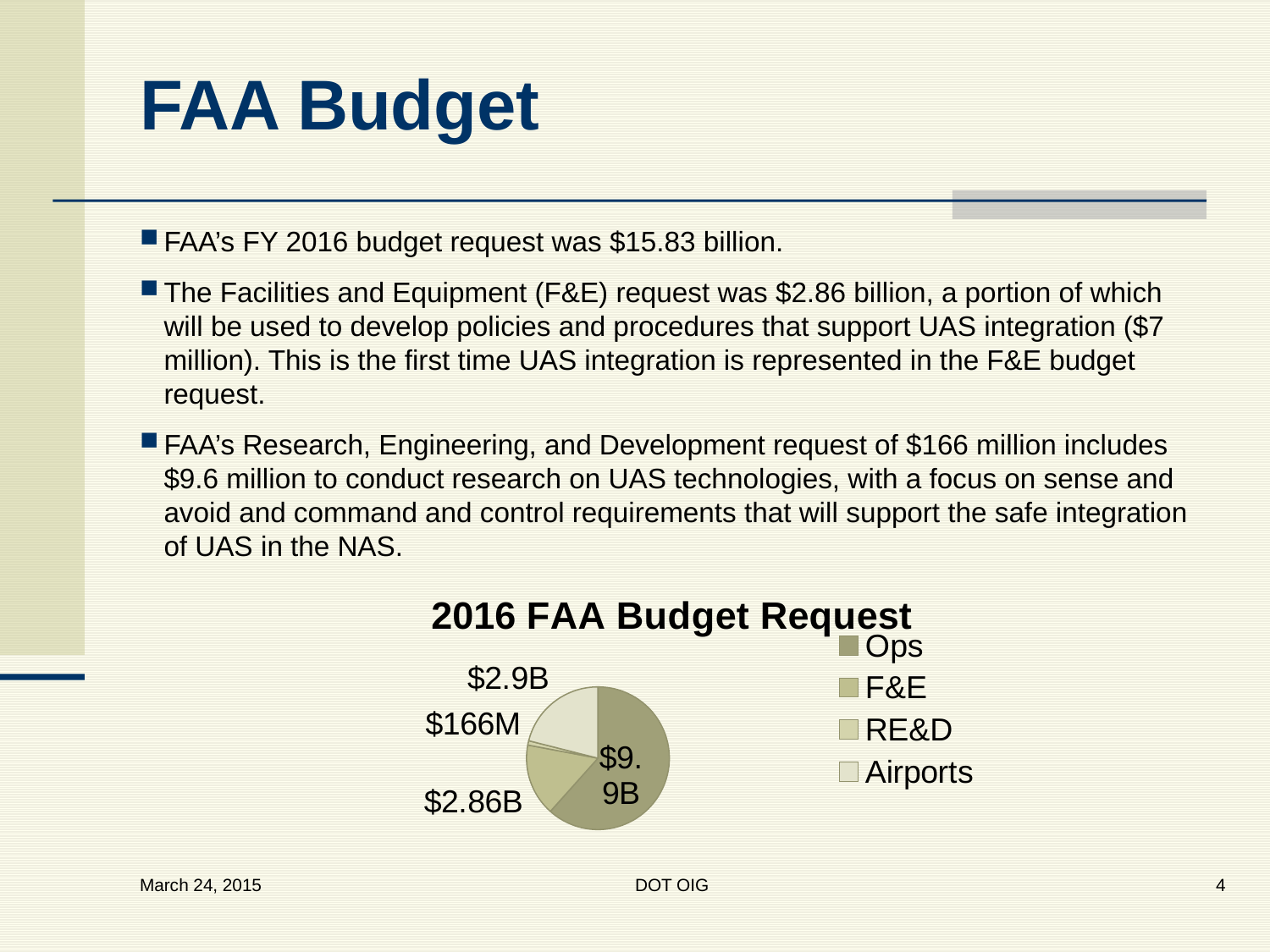

# FAA Budget
FAA’s FY 2016 budget request was $15.83 billion.
The Facilities and Equipment (F&E) request was $2.86 billion, a portion of which will be used to develop policies and procedures that support UAS integration ($7 million). This is the first time UAS integration is represented in the F&E budget request.
FAA’s Research, Engineering, and Development request of $166 million includes $9.6 million to conduct research on UAS technologies, with a focus on sense and avoid and command and control requirements that will support the safe integration of UAS in the NAS.

### Chart:

| Category | 2016 FAA Budget Request |
|---|---|
| Ops | 9800000000.0 |
| F&E | 2600000000.0 |
| RE&D | 156000000.0 |
| Airports | 3350000000.0 |
DOT OIG
4
March 24, 2015